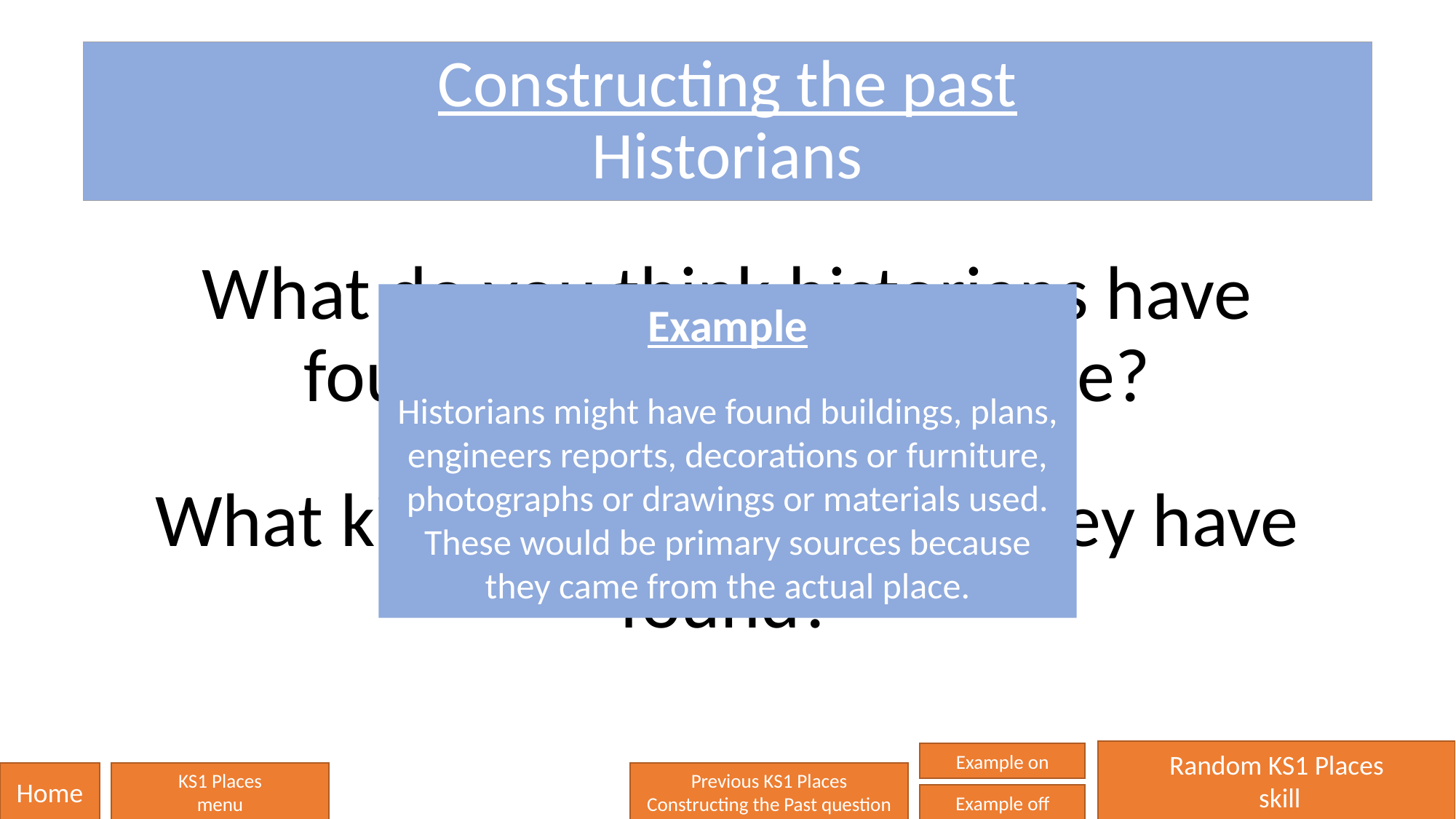

# Constructing the past Historians
What do you think historians have found out about this place?

What kinds of things might they have found?
Example

Historians might have found buildings, plans, engineers reports, decorations or furniture, photographs or drawings or materials used. These would be primary sources because they came from the actual place.
Random KS1 Places
 skill
Example on
Home
KS1 Places
menu
Previous KS1 Places
Constructing the Past question
Example off